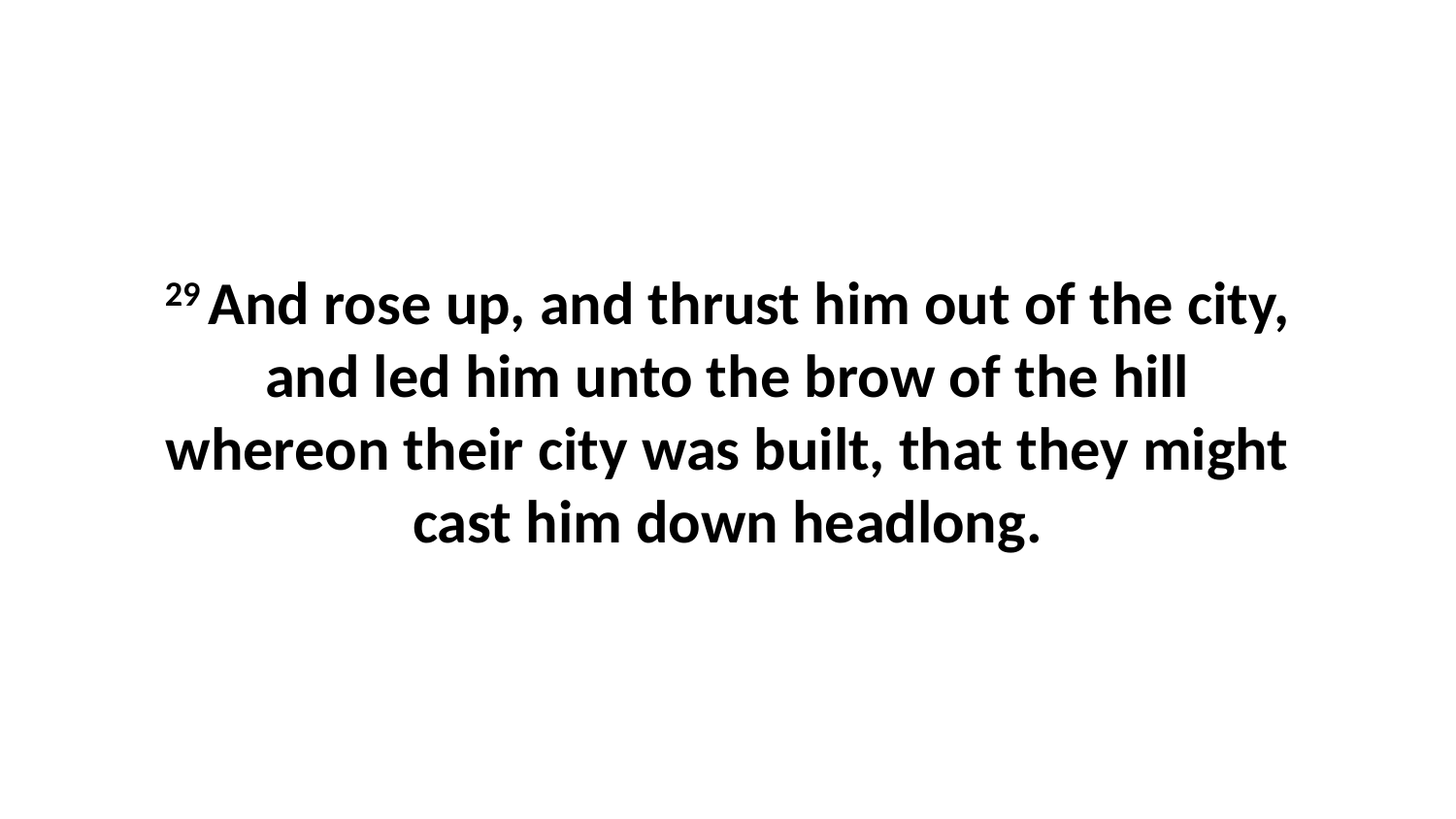

29 And rose up, and thrust him out of the city, and led him unto the brow of the hill whereon their city was built, that they might cast him down headlong.